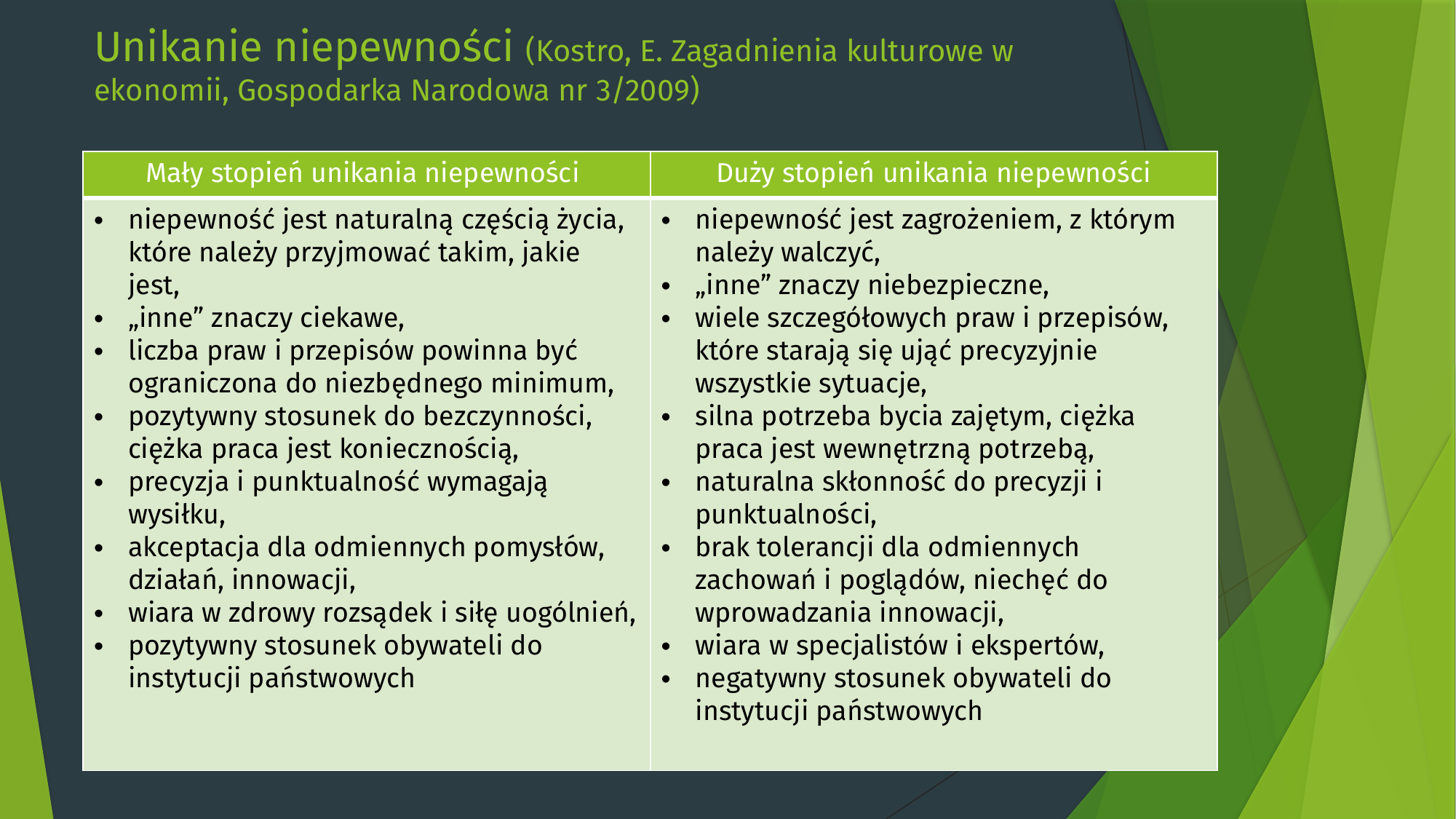

# Unikanie niepewności (Kostro, E. Zagadnienia kulturowe w ekonomii, Gospodarka Narodowa nr 3/2009)
| Mały stopień unikania niepewności | Duży stopień unikania niepewności |
| --- | --- |
| niepewność jest naturalną częścią życia, które należy przyjmować takim, jakie jest, „inne” znaczy ciekawe, liczba praw i przepisów powinna być ograniczona do niezbędnego minimum, pozytywny stosunek do bezczynności, ciężka praca jest koniecznością, precyzja i punktualność wymagają wysiłku, akceptacja dla odmiennych pomysłów, działań, innowacji, wiara w zdrowy rozsądek i siłę uogólnień, pozytywny stosunek obywateli do instytucji państwowych | niepewność jest zagrożeniem, z którym należy walczyć, „inne” znaczy niebezpieczne, wiele szczegółowych praw i przepisów, które starają się ująć precyzyjnie wszystkie sytuacje, silna potrzeba bycia zajętym, ciężka praca jest wewnętrzną potrzebą, naturalna skłonność do precyzji i punktualności, brak tolerancji dla odmiennych zachowań i poglądów, niechęć do wprowadzania innowacji, wiara w specjalistów i ekspertów, negatywny stosunek obywateli do instytucji państwowych |